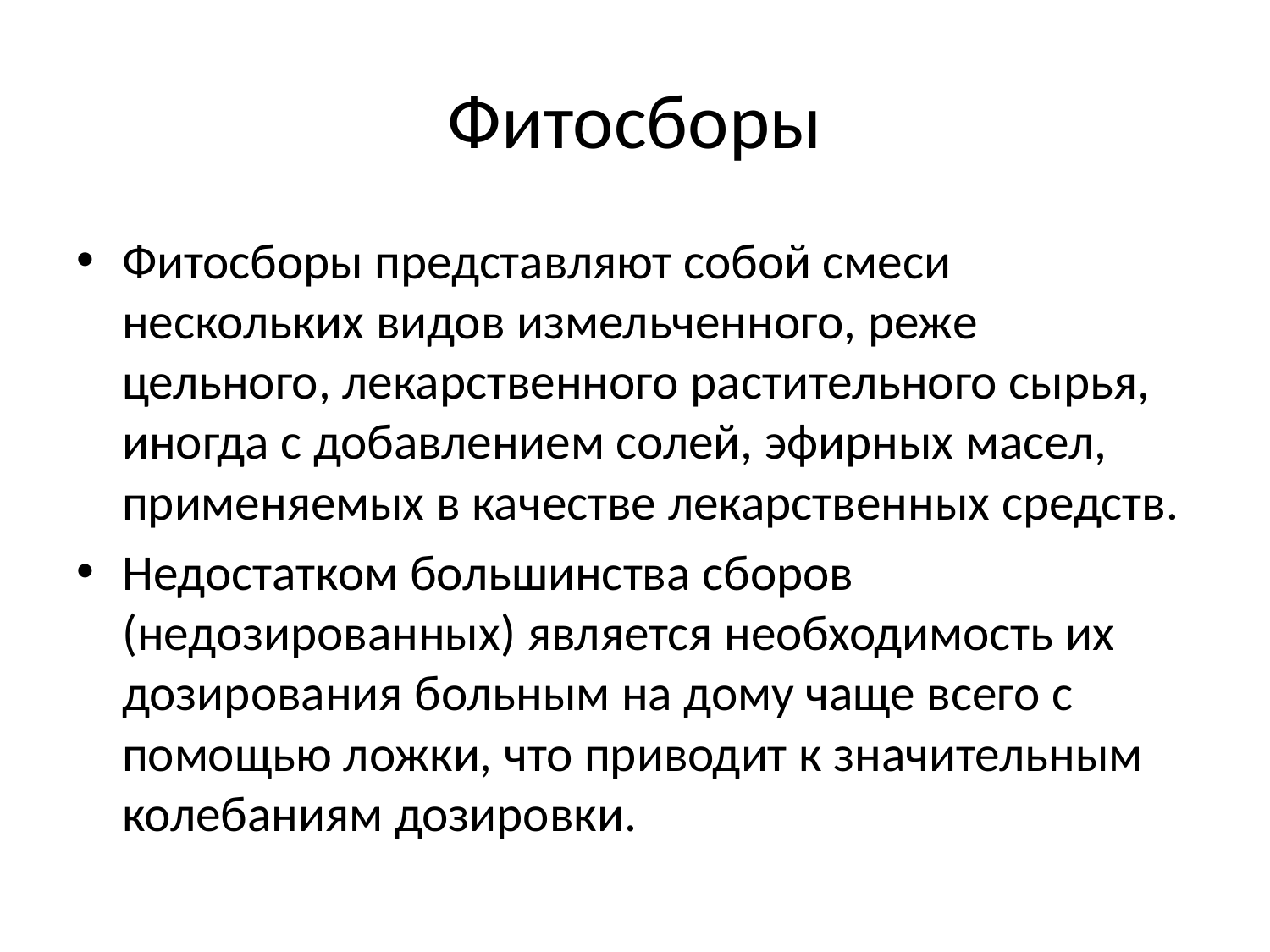

# Фитосборы
Фитосборы представляют собой смеси нескольких видов измельченного, реже цельного, лекарственного растительного сырья, иногда с добавлением солей, эфирных масел, применяемых в качестве лекарственных средств.
Недостатком большинства сборов (недозированных) является необходимость их дозирования больным на дому чаще всего с помощью ложки, что приводит к значительным колебаниям дозировки.